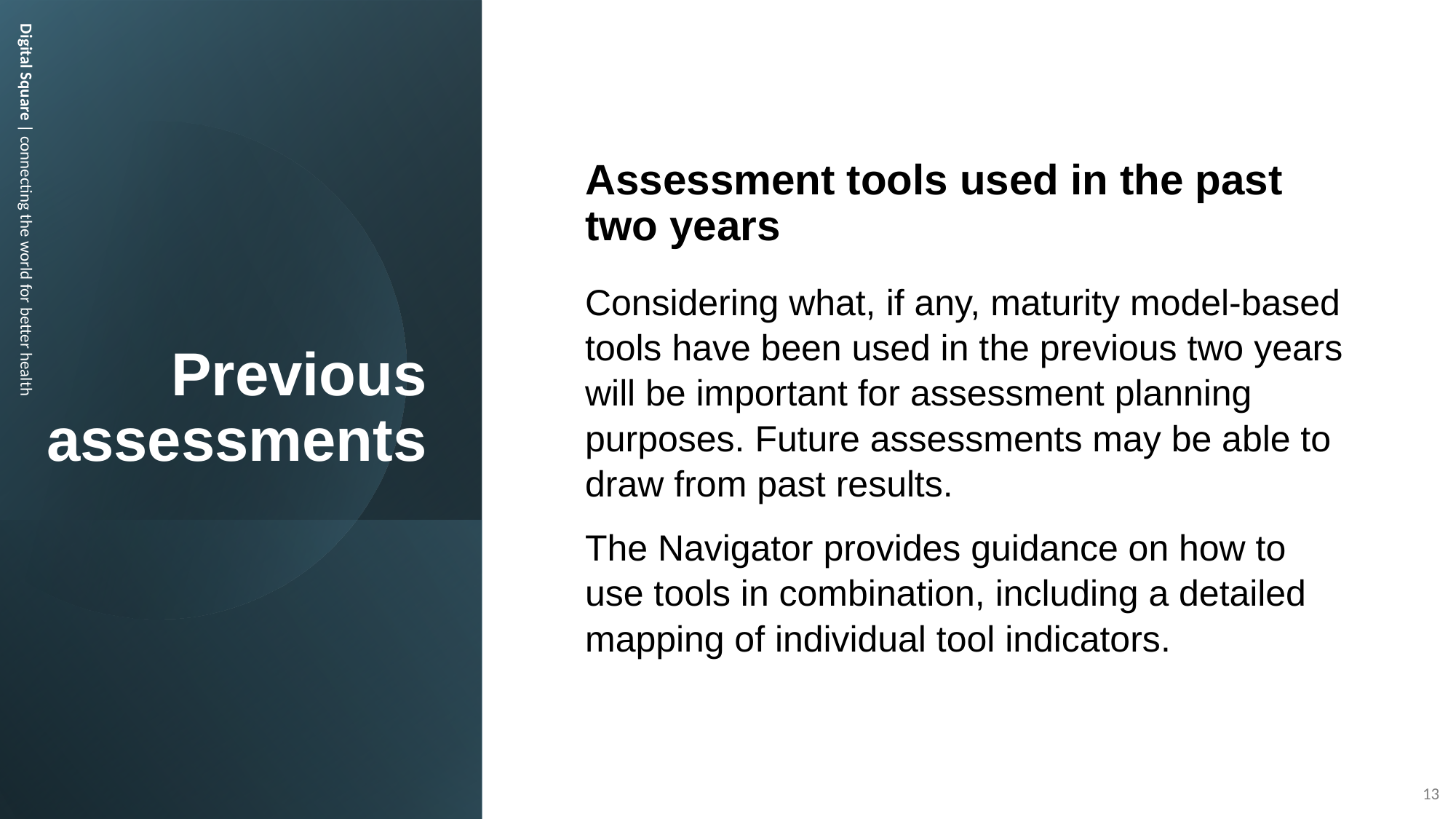

# Previous assessments
Assessment tools used in the past
two years
Considering what, if any, maturity model-based tools have been used in the previous two years will be important for assessment planning purposes. Future assessments may be able to draw from past results.
The Navigator provides guidance on how to use tools in combination, including a detailed mapping of individual tool indicators.

Digital Square | connecting the world for better health

13